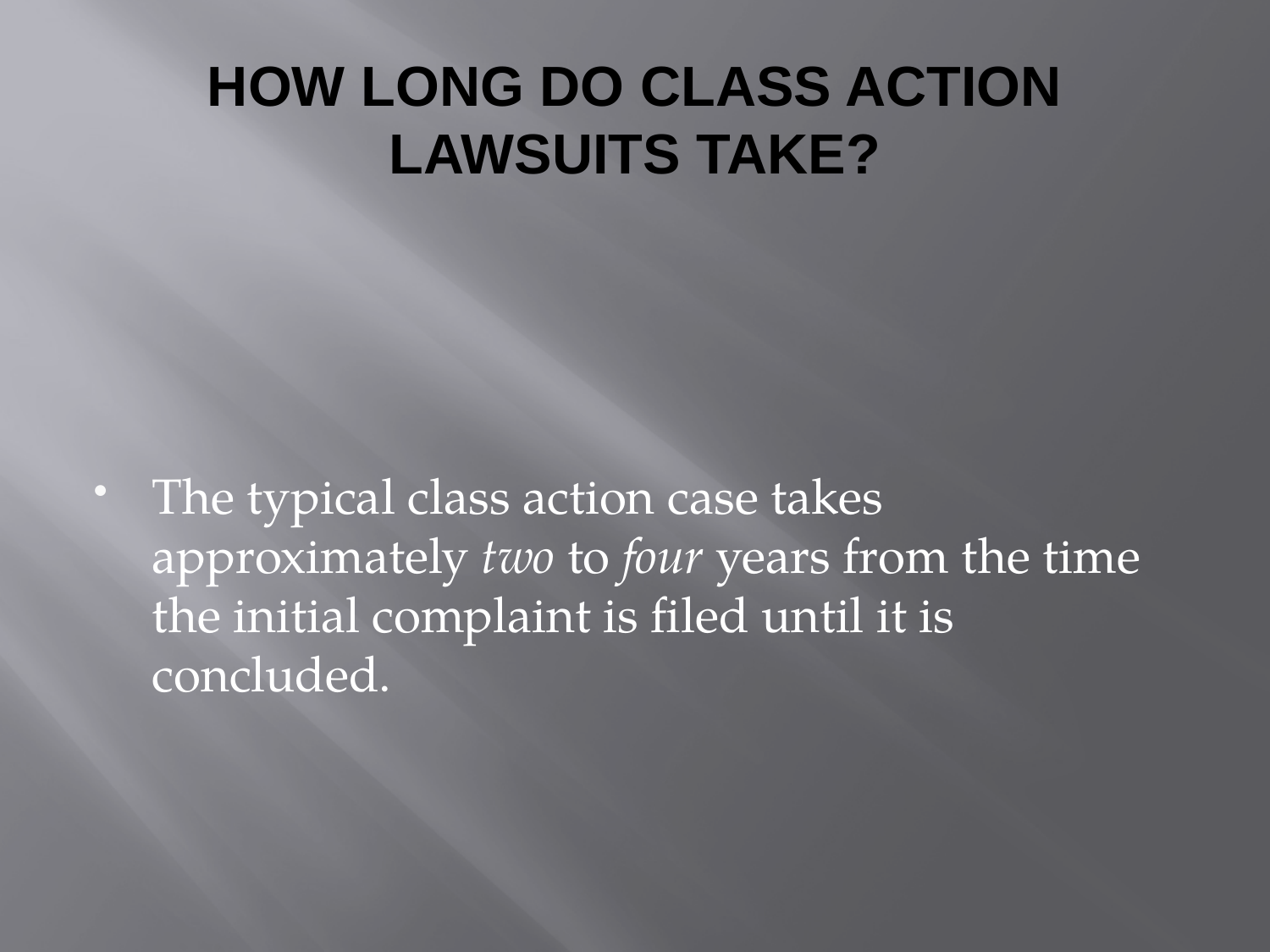

# HOW LONG DO CLASS ACTION LAWSUITS TAKE?

The typical class action case takes approximately two to four years from the time the initial complaint is filed until it is concluded.